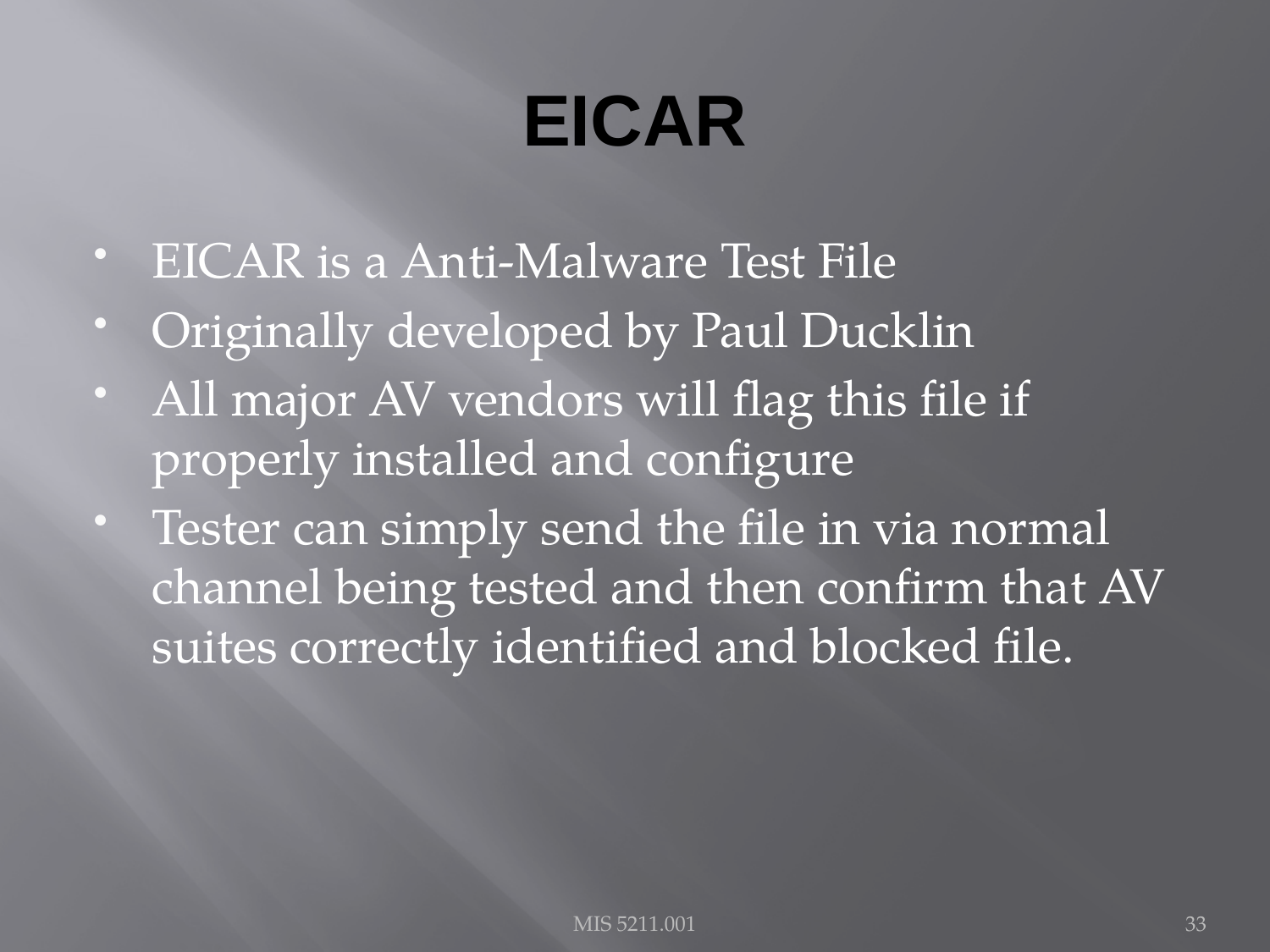

# EICAR
EICAR is a Anti-Malware Test File
Originally developed by Paul Ducklin
All major AV vendors will flag this file if properly installed and configure
Tester can simply send the file in via normal channel being tested and then confirm that AV suites correctly identified and blocked file.
MIS 5211.001
33